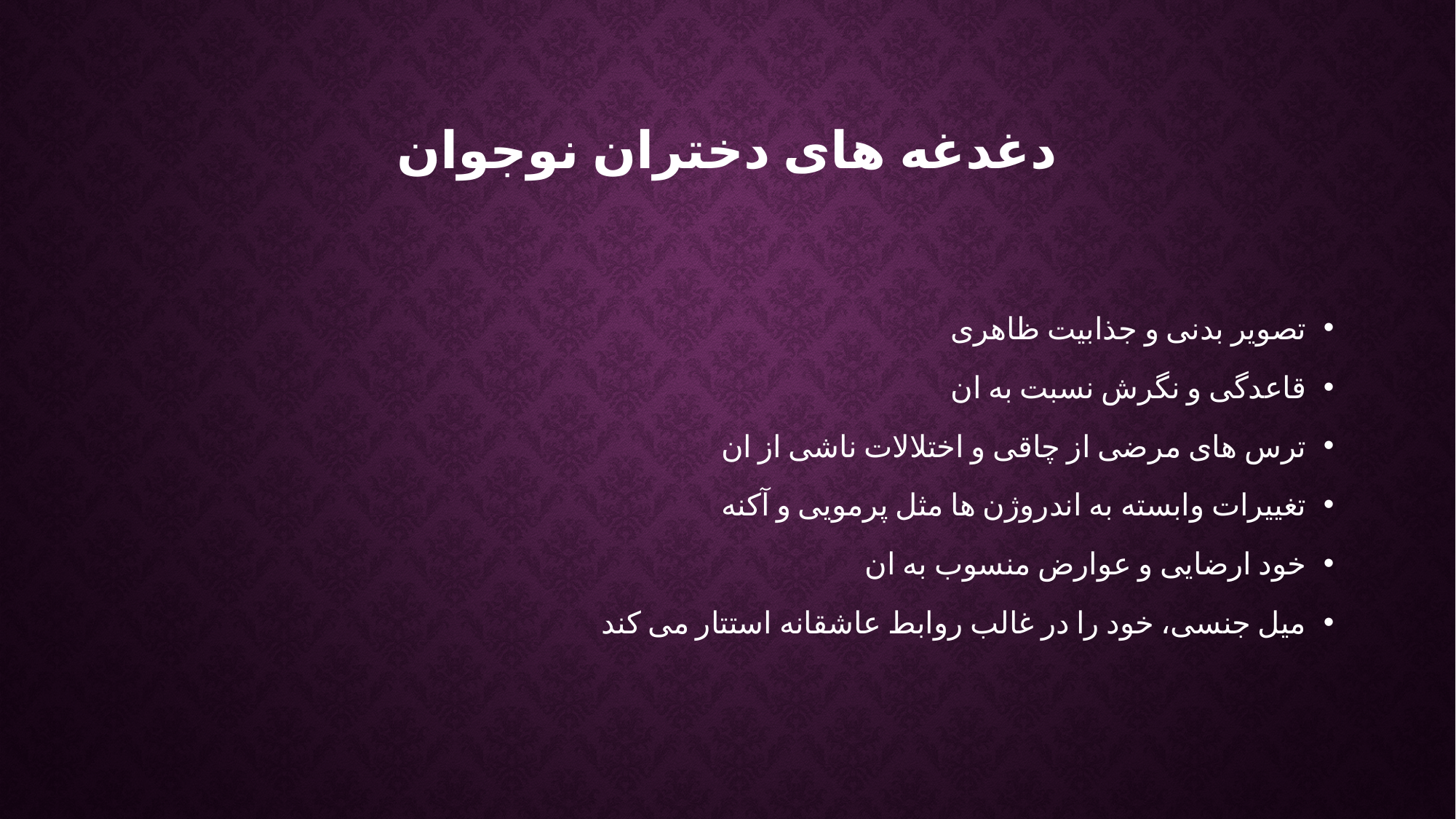

# دغدغه های دختران نوجوان
تصویر بدنی و جذابیت ظاهری
قاعدگی و نگرش نسبت به ان
ترس های مرضی از چاقی و اختلالات ناشی از ان
تغییرات وابسته به اندروژن ها مثل پرمویی و آکنه
خود ارضایی و عوارض منسوب به ان
میل جنسی، خود را در غالب روابط عاشقانه استتار می کند